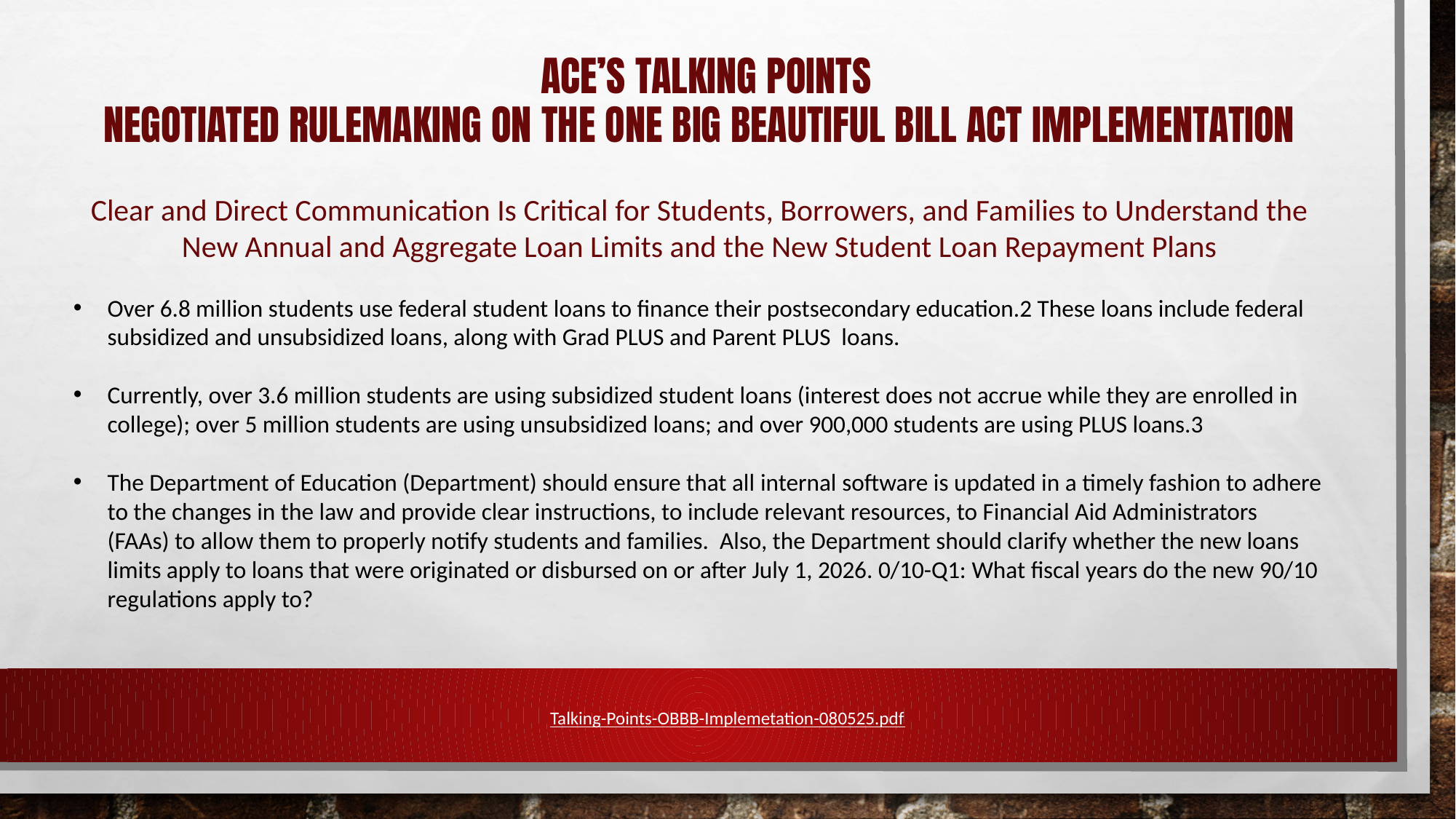

# ACE’s TALKING POINTS Negotiated rulemaking on the one big beautiful bill Act implementation
Clear and Direct Communication Is Critical for Students, Borrowers, and Families to Understand the New Annual and Aggregate Loan Limits and the New Student Loan Repayment Plans

Over 6.8 million students use federal student loans to finance their postsecondary education.2 These loans include federal subsidized and unsubsidized loans, along with Grad PLUS and Parent PLUS  loans.

Currently, over 3.6 million students are using subsidized student loans (interest does not accrue while they are enrolled in college); over 5 million students are using unsubsidized loans; and over 900,000 students are using PLUS loans.3

The Department of Education (Department) should ensure that all internal software is updated in a timely fashion to adhere to the changes in the law and provide clear instructions, to include relevant resources, to Financial Aid Administrators (FAAs) to allow them to properly notify students and families.  Also, the Department should clarify whether the new loans limits apply to loans that were originated or disbursed on or after July 1, 2026. 0/10-Q1: What fiscal years do the new 90/10 regulations apply to?
Talking-Points-OBBB-Implemetation-080525.pdf